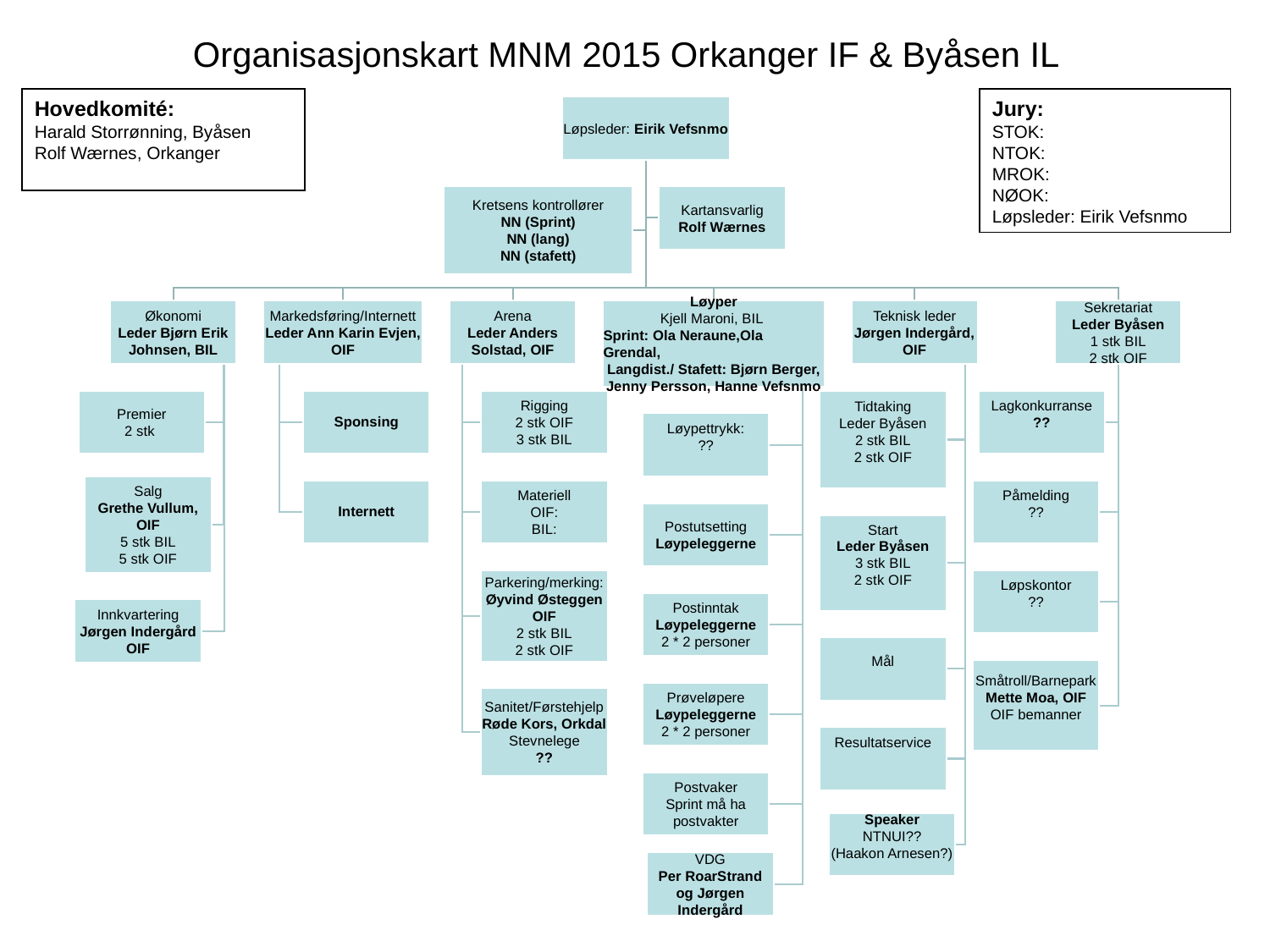

# Organisasjonskart MNM 2015 Orkanger IF & Byåsen IL
Hovedkomité:
Harald Storrønning, Byåsen
Rolf Wærnes, Orkanger

Jury:
STOK:
NTOK:
MROK:
NØOK:
Løpsleder: Eirik Vefsnmo
Løpsleder: Eirik Vefsnmo
Økonomi
Leder Bjørn Erik Johnsen, BIL
Premier
2 stk
Salg
Grethe Vullum, OIF
5 stk BIL
5 stk OIF
Innkvartering
Jørgen Indergård OIF
Markedsføring/Internett
Leder Ann Karin Evjen, OIF
Sponsing
Internett
Arena
Leder Anders Solstad, OIF
Rigging
2 stk OIF
3 stk BIL
Materiell
OIF:
BIL:
Parkering/merking:
Øyvind Østeggen OIF
2 stk BIL
2 stk OIF
Sanitet/Førstehjelp
Røde Kors, Orkdal
Stevnelege
??
Løyper
Kjell Maroni, BIL
Sprint: Ola Neraune,Ola Grendal,
Langdist./ Stafett: Bjørn Berger, Jenny Persson, Hanne Vefsnmo
Løypettrykk:
??

Postutsetting
Løypeleggerne
Postinntak
Løypeleggerne
2 * 2 personer
Prøveløpere
Løypeleggerne
2 * 2 personer
Postvaker
Sprint må ha postvakter
VDG
Per RoarStrand og Jørgen Indergård
Teknisk leder
Jørgen Indergård, OIF
Tidtaking
Leder Byåsen
2 stk BIL
2 stk OIF

Start
Leder Byåsen
3 stk BIL
2 stk OIF

Mål

Resultatservice

Speaker
NTNUI??
(Haakon Arnesen?)

Sekretariat
Leder Byåsen
1 stk BIL
2 stk OIF
Påmelding
??

Løpskontor
??

Småtroll/Barnepark
Mette Moa, OIF
OIF bemanner

Lagkonkurranse
??

Kretsens kontrollører
NN (Sprint)
NN (lang)
NN (stafett)
Kartansvarlig
Rolf Wærnes